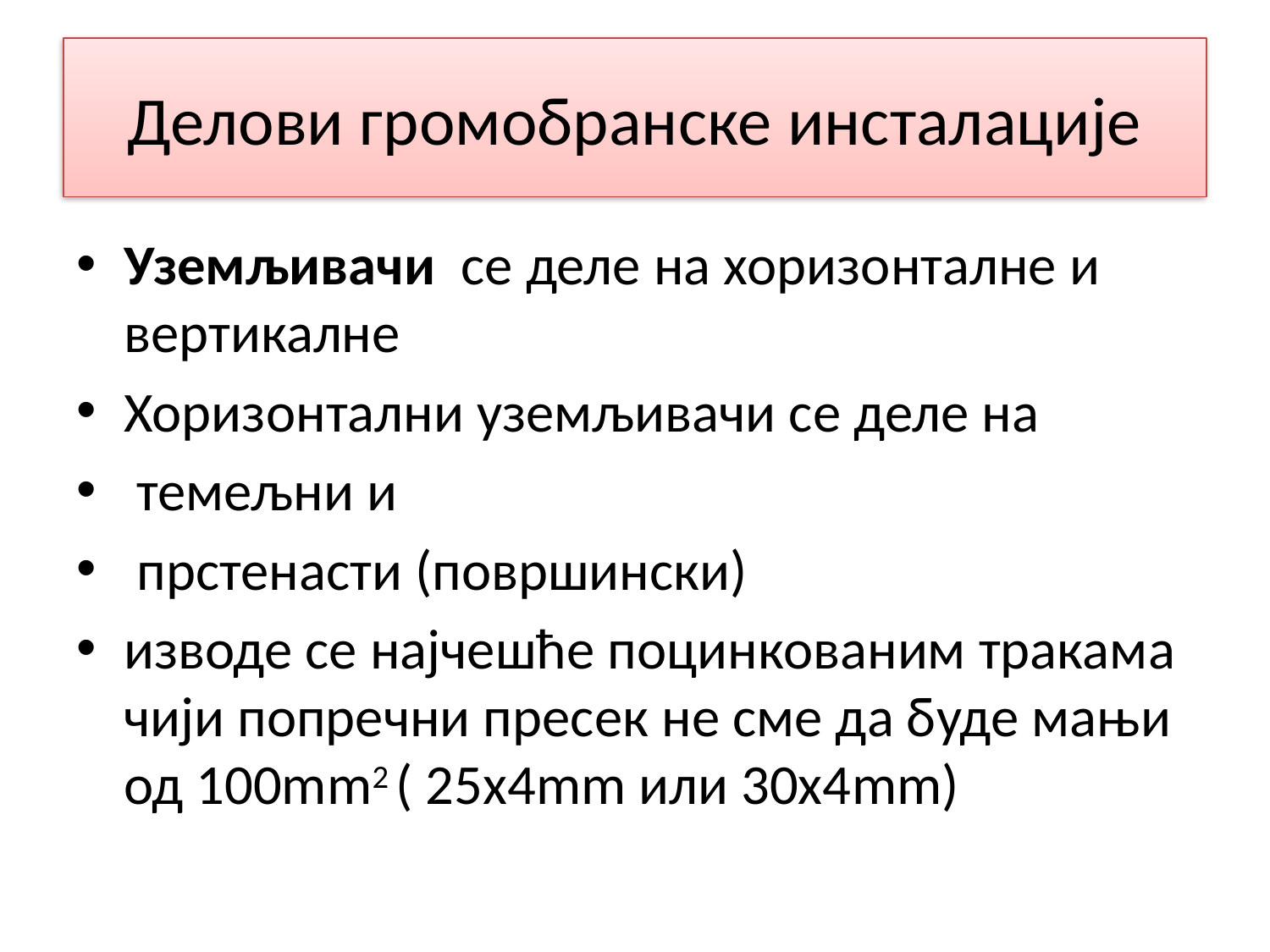

# Делови громобранске инсталације
Уземљивачи  се деле на хоризонталне и вертикалне
Хоризонтални уземљивачи се деле на
 темељни и
 прстенасти (површински)
изводе се најчешће поцинкованим тракама  чији попречни пресек не сме да буде мањи од 100mm2 ( 25х4mm или 30х4mm)